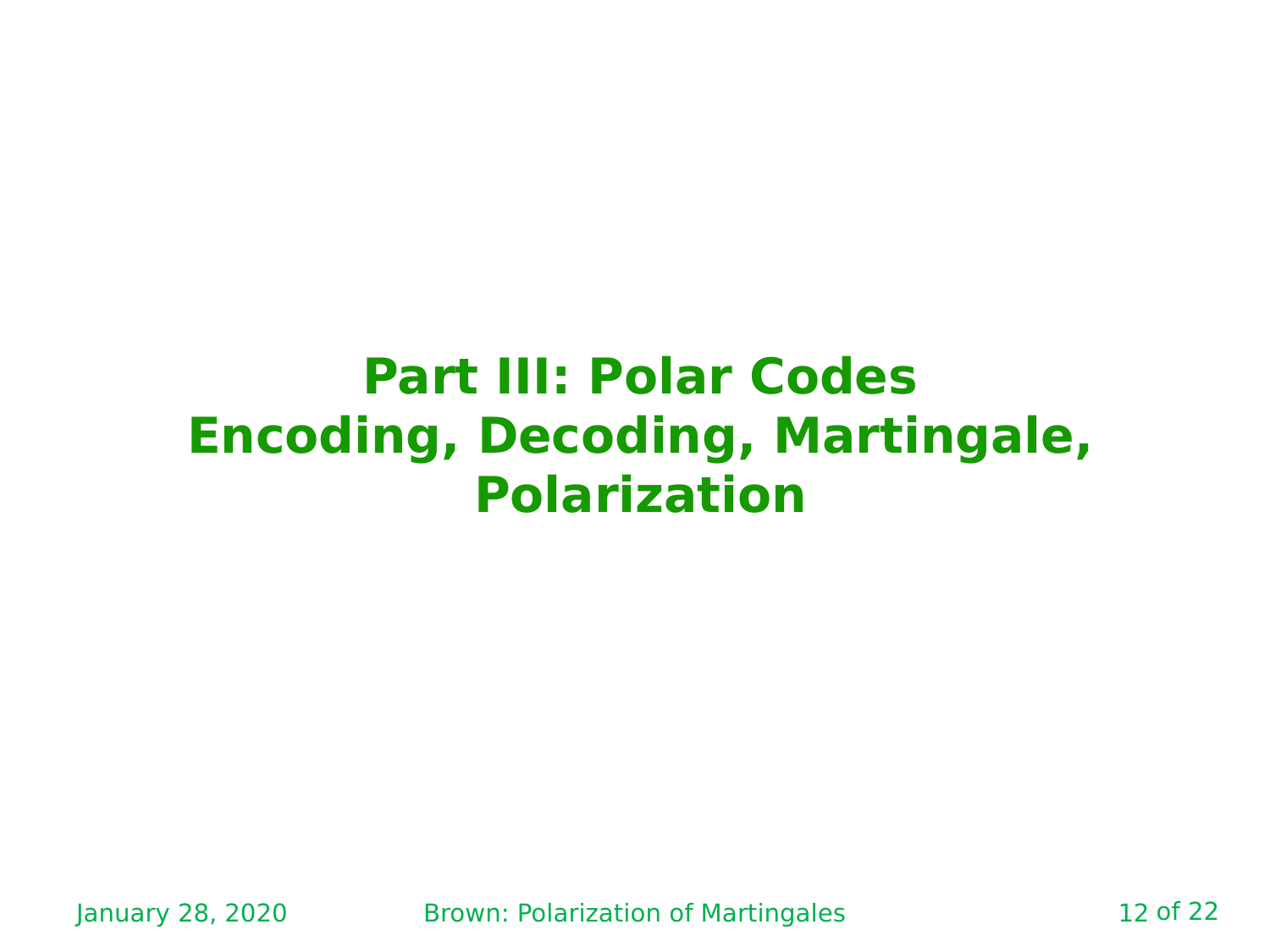

# Part III: Polar Codes Encoding, Decoding, Martingale, Polarization
January 28, 2020
Brown: Polarization of Martingales
12